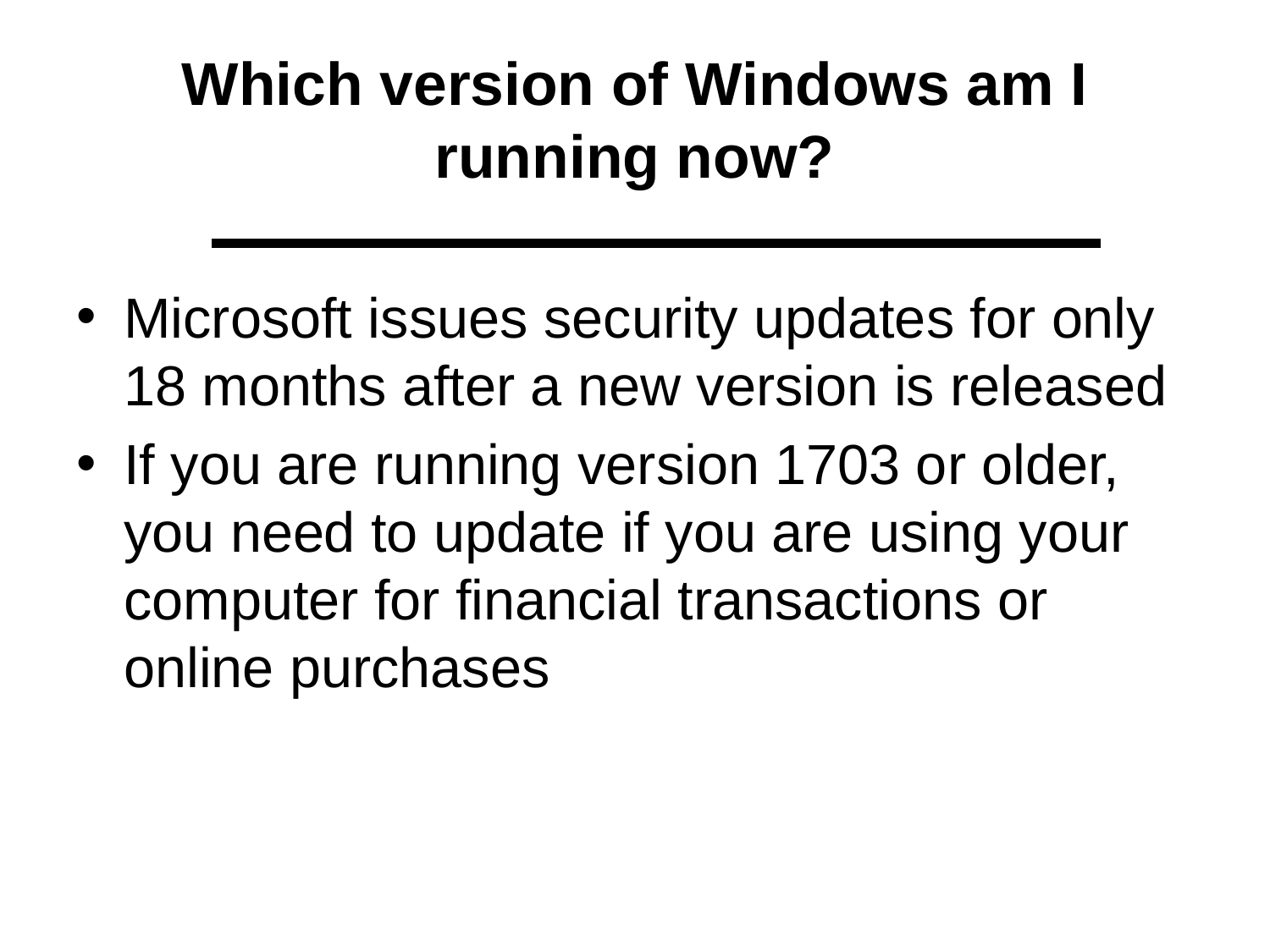

# Which version of Windows am I running now?
Microsoft issues security updates for only 18 months after a new version is released
If you are running version 1703 or older, you need to update if you are using your computer for financial transactions or online purchases